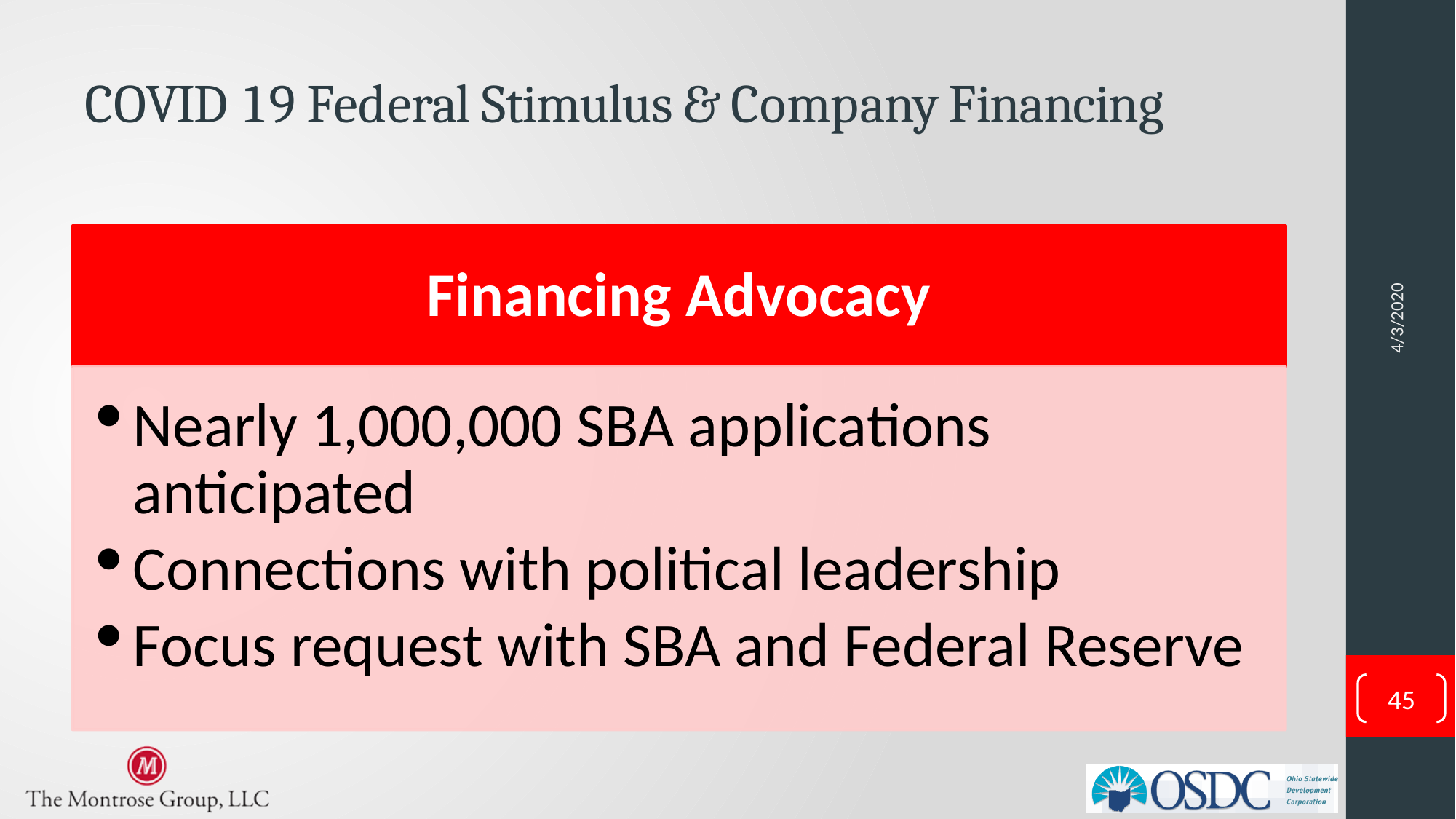

# COVID 19 Federal Stimulus & Company Financing
4/3/2020
Financing Advocacy
Nearly 1,000,000 SBA applications anticipated
Connections with political leadership
Focus request with SBA and Federal Reserve
45